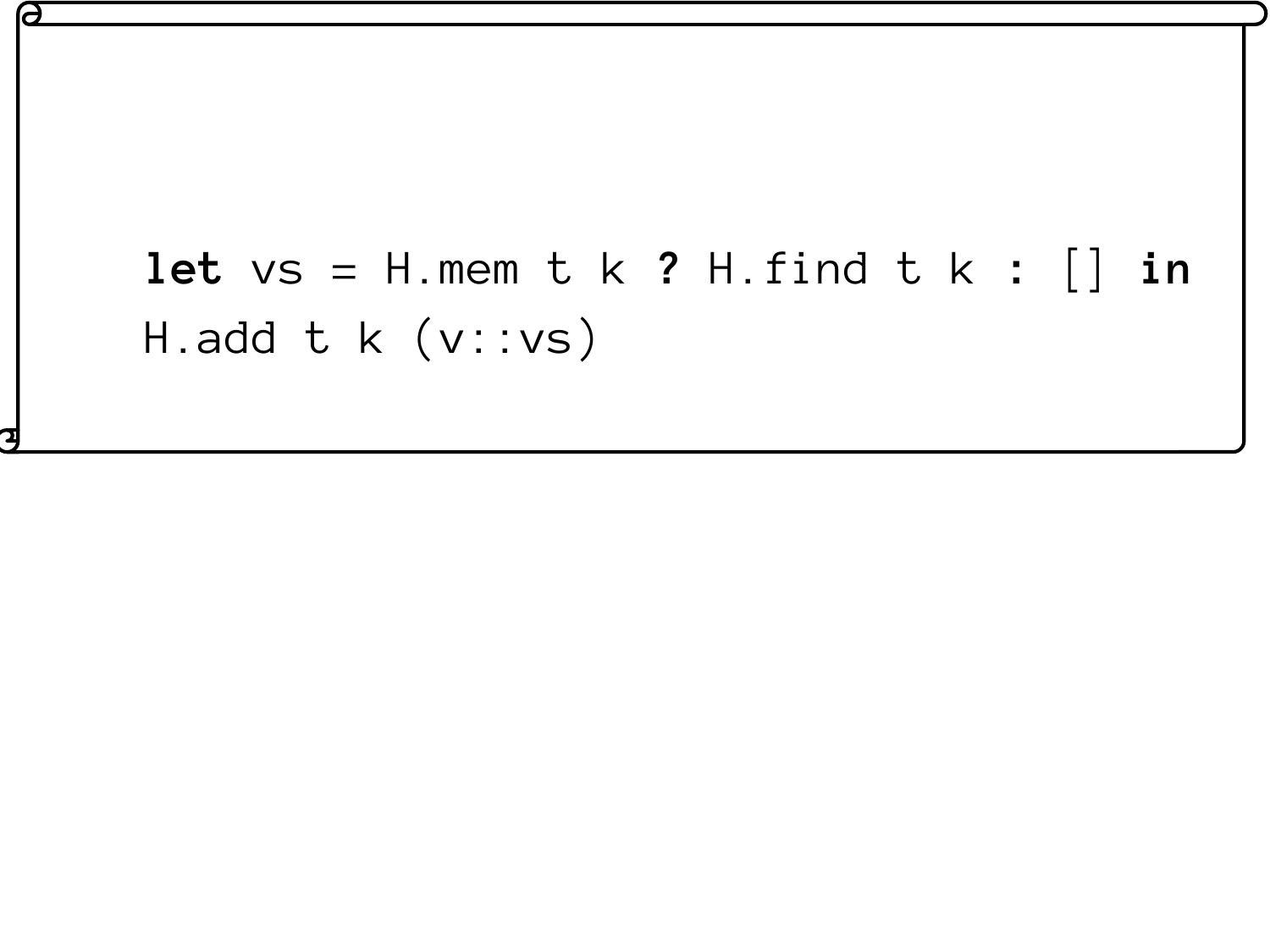

let group kvs =
  let t = H.create 37 in
  List.iter (fun (k,v) ->
    let vs = H.mem t k ? H.find t k : [] in
    H.add t k (v::vs)
  ) kvs; t